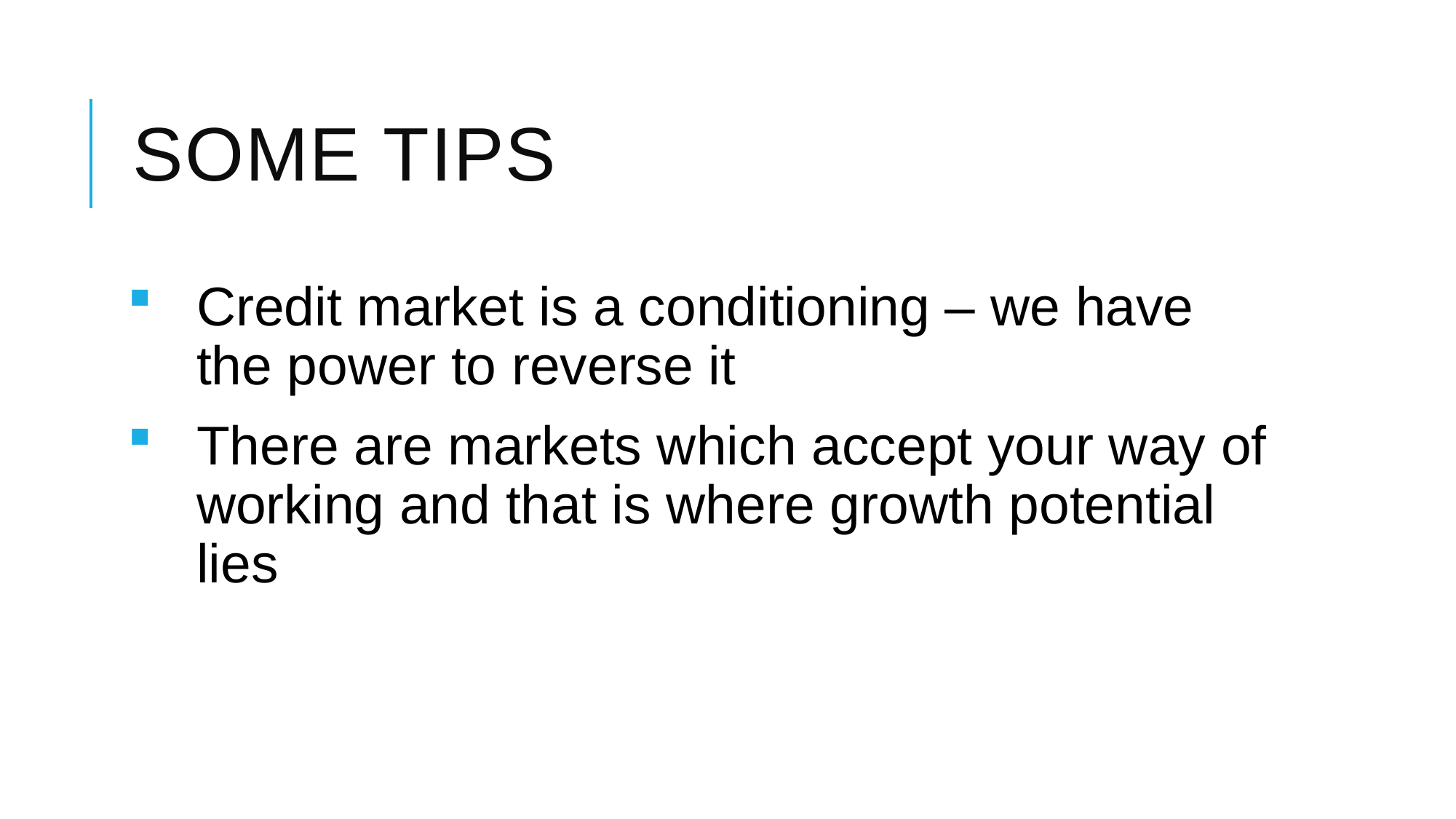

# Some tips
Credit market is a conditioning – we have the power to reverse it
There are markets which accept your way of working and that is where growth potential lies